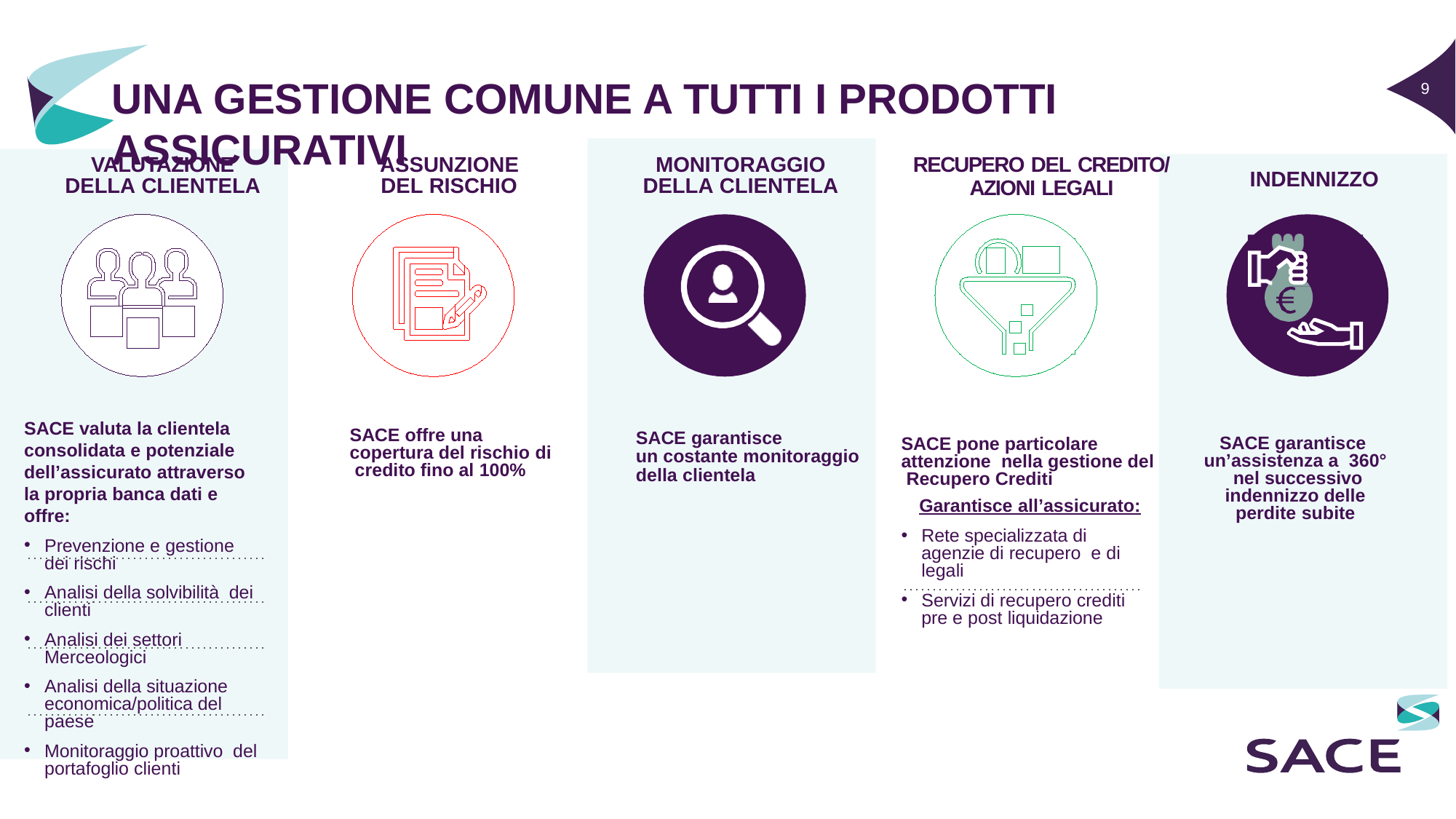

UNA GESTIONE COMUNE A TUTTI I PRODOTTI ASSICURATIVI

VALUTAZIONE
DELLA CLIENTELA
RECUPERO DEL CREDITO/
AZIONI LEGALI
ASSUNZIONE
DEL RISCHIO
MONITORAGGIO
DELLA CLIENTELA
INDENNIZZO

SACE valuta la clientela consolidata e potenziale dell’assicurato attraverso la propria banca dati e offre:
Prevenzione e gestione  dei rischi
Analisi della solvibilità  dei clienti
Analisi dei settori Merceologici
Analisi della situazione  economica/politica del  paese
Monitoraggio proattivo  del portafoglio clienti

SACE offre una  copertura del rischio di  credito fino al 100%
SACE garantisce
un costante monitoraggio
della clientela
SACE garantisce  un’assistenza a  360°  nel successivo indennizzo delle perdite subite
SACE pone particolare attenzione  nella gestione del  Recupero Crediti
Garantisce all’assicurato:
Rete specializzata di  agenzie di recupero  e di legali
Servizi di recupero crediti  pre e post liquidazione